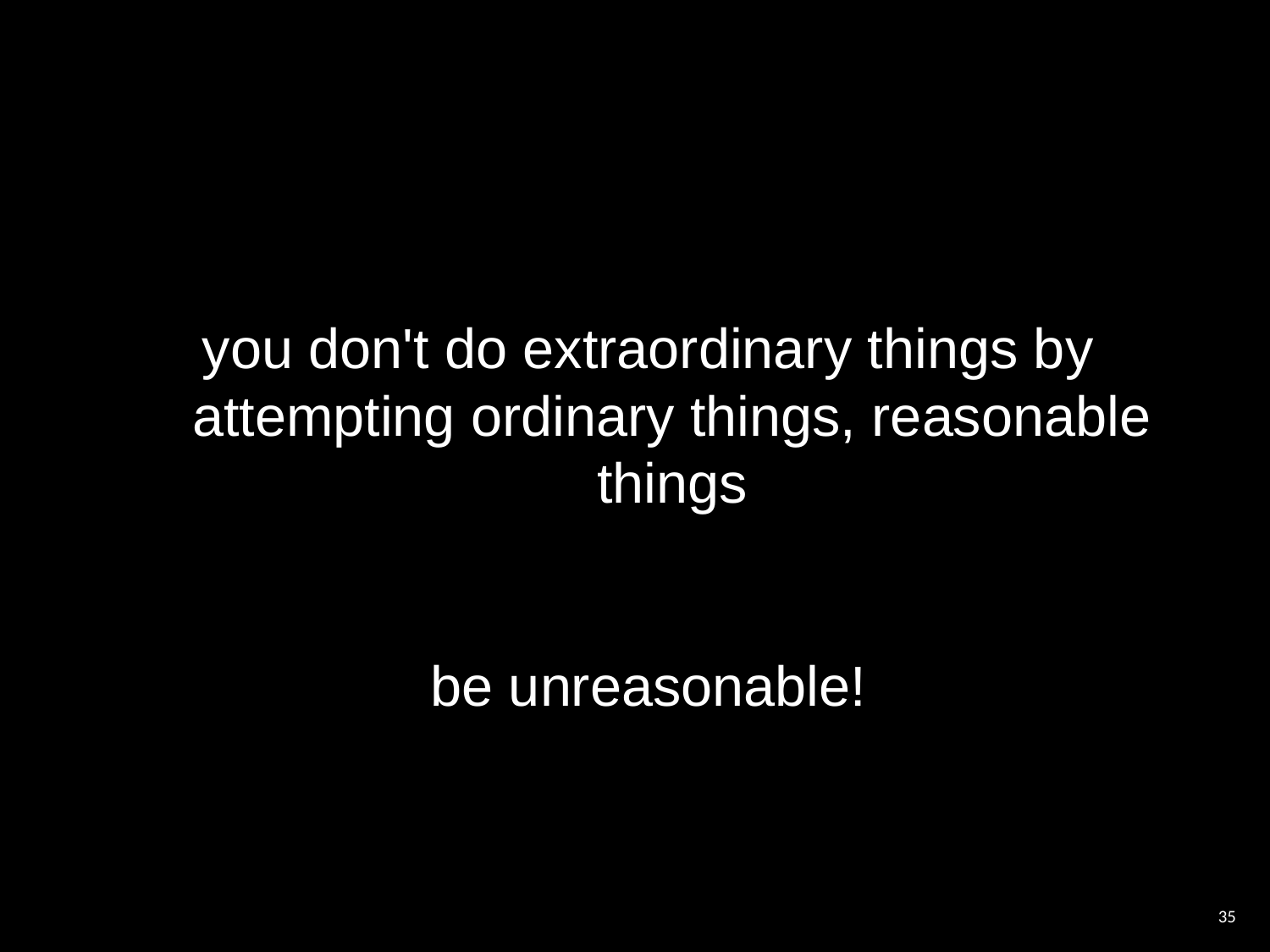

you don't do extraordinary things by attempting ordinary things, reasonable things

be unreasonable!
35